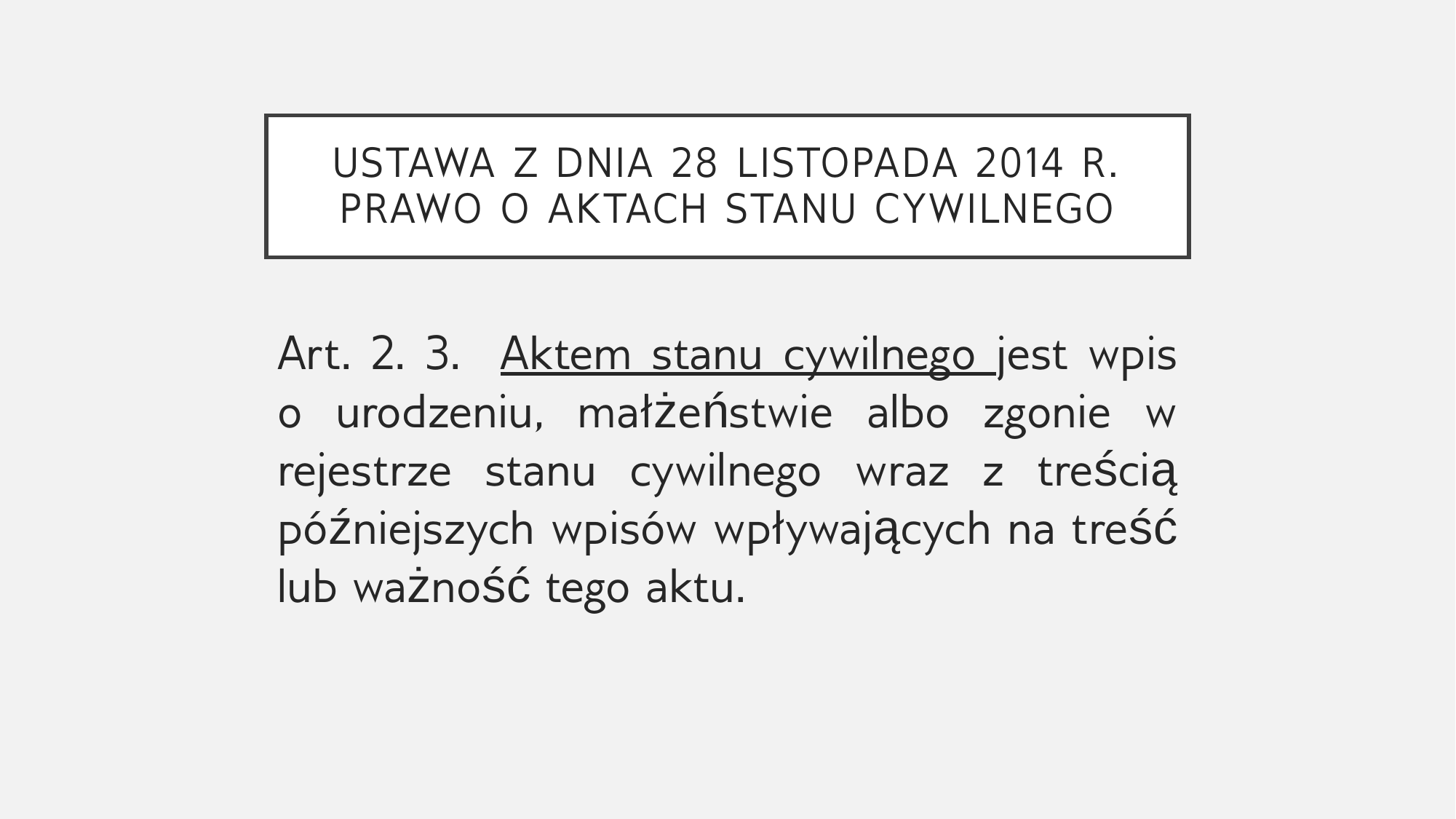

# Ustawa z dnia 28 listopada 2014 r. Prawo o aktach stanu cywilnego
Art. 2. 3.  Aktem stanu cywilnego jest wpis o urodzeniu, małżeństwie albo zgonie w rejestrze stanu cywilnego wraz z treścią późniejszych wpisów wpływających na treść lub ważność tego aktu.